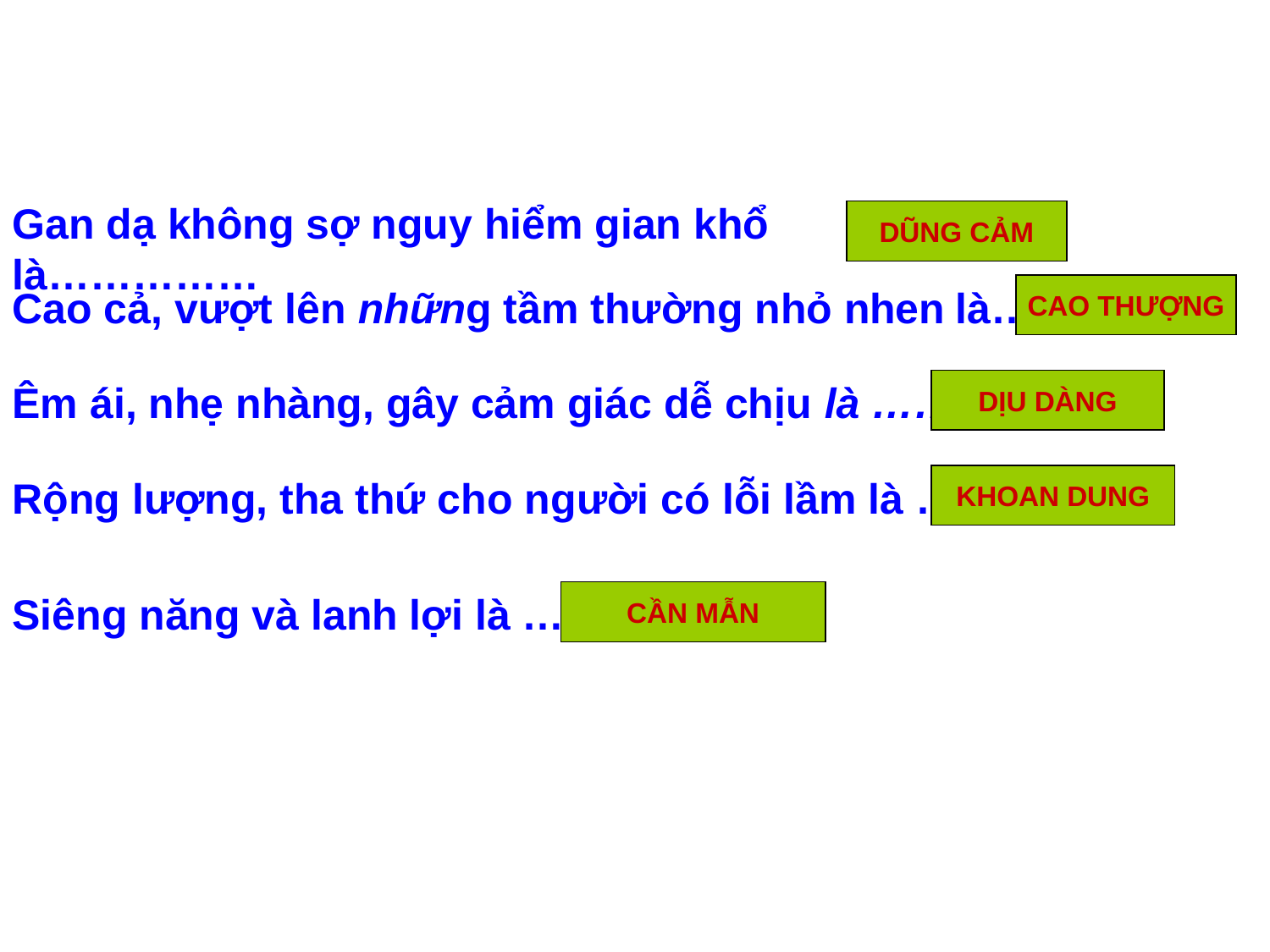

Gan dạ không sợ nguy hiểm gian khổ là……………
DŨNG CẢM
Cao cả, vượt lên những tầm thường nhỏ nhen là…………..
CAO THƯỢNG
Êm ái, nhẹ nhàng, gây cảm giác dễ chịu là ………………
DỊU DÀNG
Rộng lượng, tha thứ cho người có lỗi lầm là ……….
KHOAN DUNG
Siêng năng và lanh lợi là ………………
CẦN MẪN